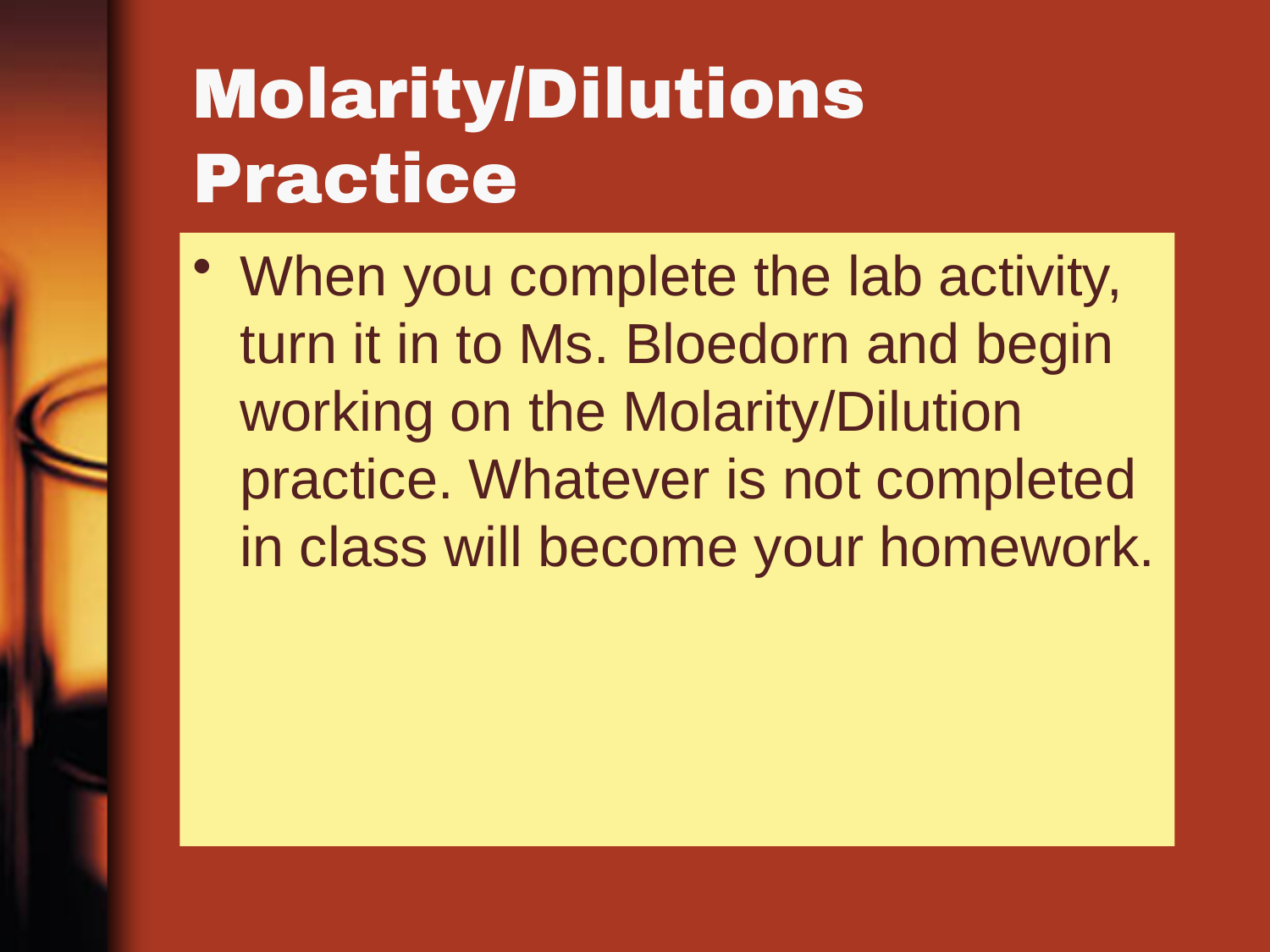

# Molarity/Dilutions Practice
When you complete the lab activity, turn it in to Ms. Bloedorn and begin working on the Molarity/Dilution practice. Whatever is not completed in class will become your homework.